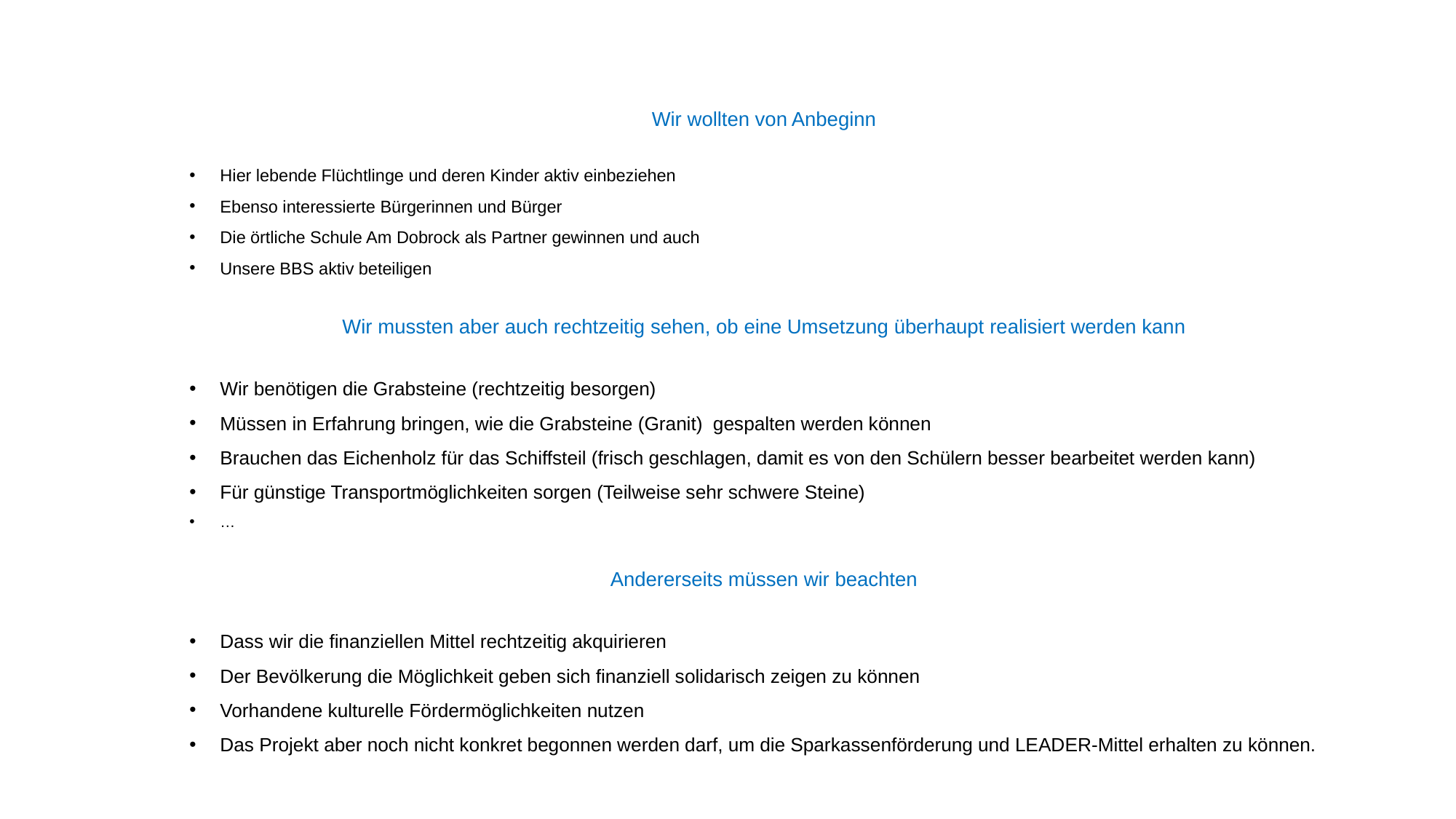

Wir wollten von Anbeginn

Hier lebende Flüchtlinge und deren Kinder aktiv einbeziehen
Ebenso interessierte Bürgerinnen und Bürger
Die örtliche Schule Am Dobrock als Partner gewinnen und auch
Unsere BBS aktiv beteiligen

Wir mussten aber auch rechtzeitig sehen, ob eine Umsetzung überhaupt realisiert werden kann

Wir benötigen die Grabsteine (rechtzeitig besorgen)
Müssen in Erfahrung bringen, wie die Grabsteine (Granit)  gespalten werden können
Brauchen das Eichenholz für das Schiffsteil (frisch geschlagen, damit es von den Schülern besser bearbeitet werden kann)
Für günstige Transportmöglichkeiten sorgen (Teilweise sehr schwere Steine)
…

Andererseits müssen wir beachten

Dass wir die finanziellen Mittel rechtzeitig akquirieren
Der Bevölkerung die Möglichkeit geben sich finanziell solidarisch zeigen zu können
Vorhandene kulturelle Fördermöglichkeiten nutzen
Das Projekt aber noch nicht konkret begonnen werden darf, um die Sparkassenförderung und LEADER-Mittel erhalten zu können.